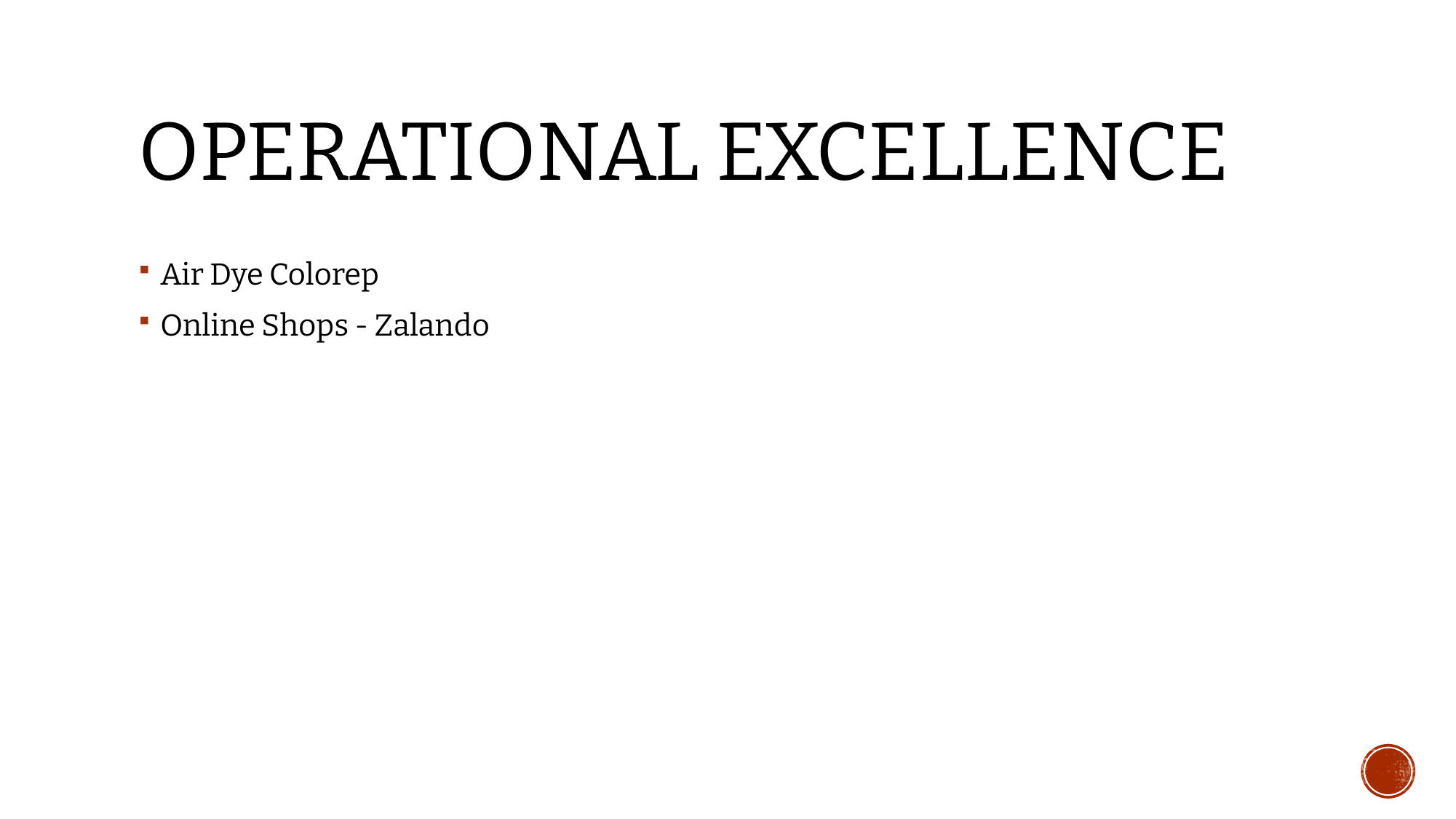

# Operational Excellence
Air Dye Colorep
Online Shops - Zalando